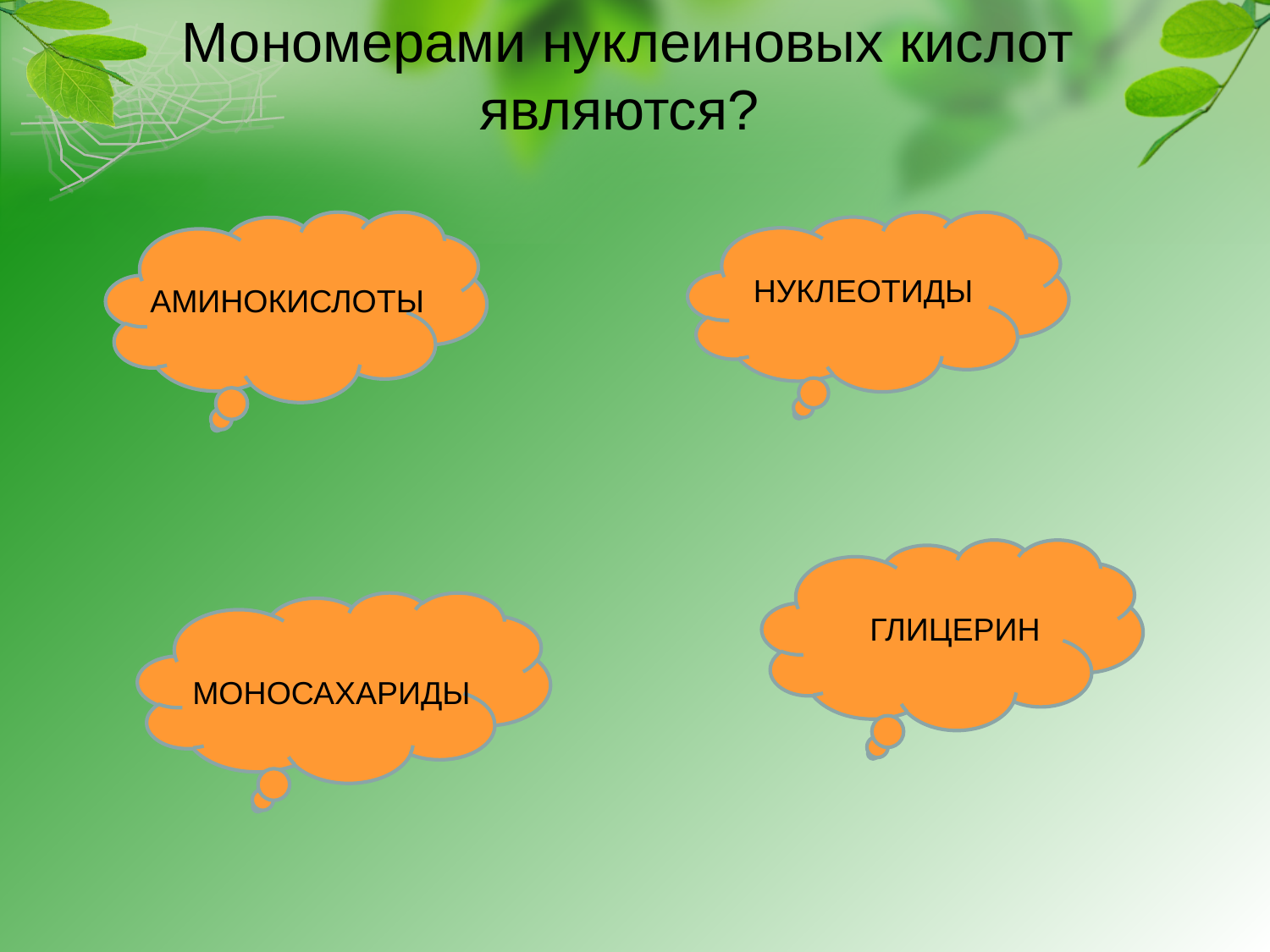

Мономерами нуклеиновых кислот
                   являются?

НУКЛЕОТИДЫ
АМИНОКИСЛОТЫ

ГЛИЦЕРИН
МОНОСАХАРИДЫ